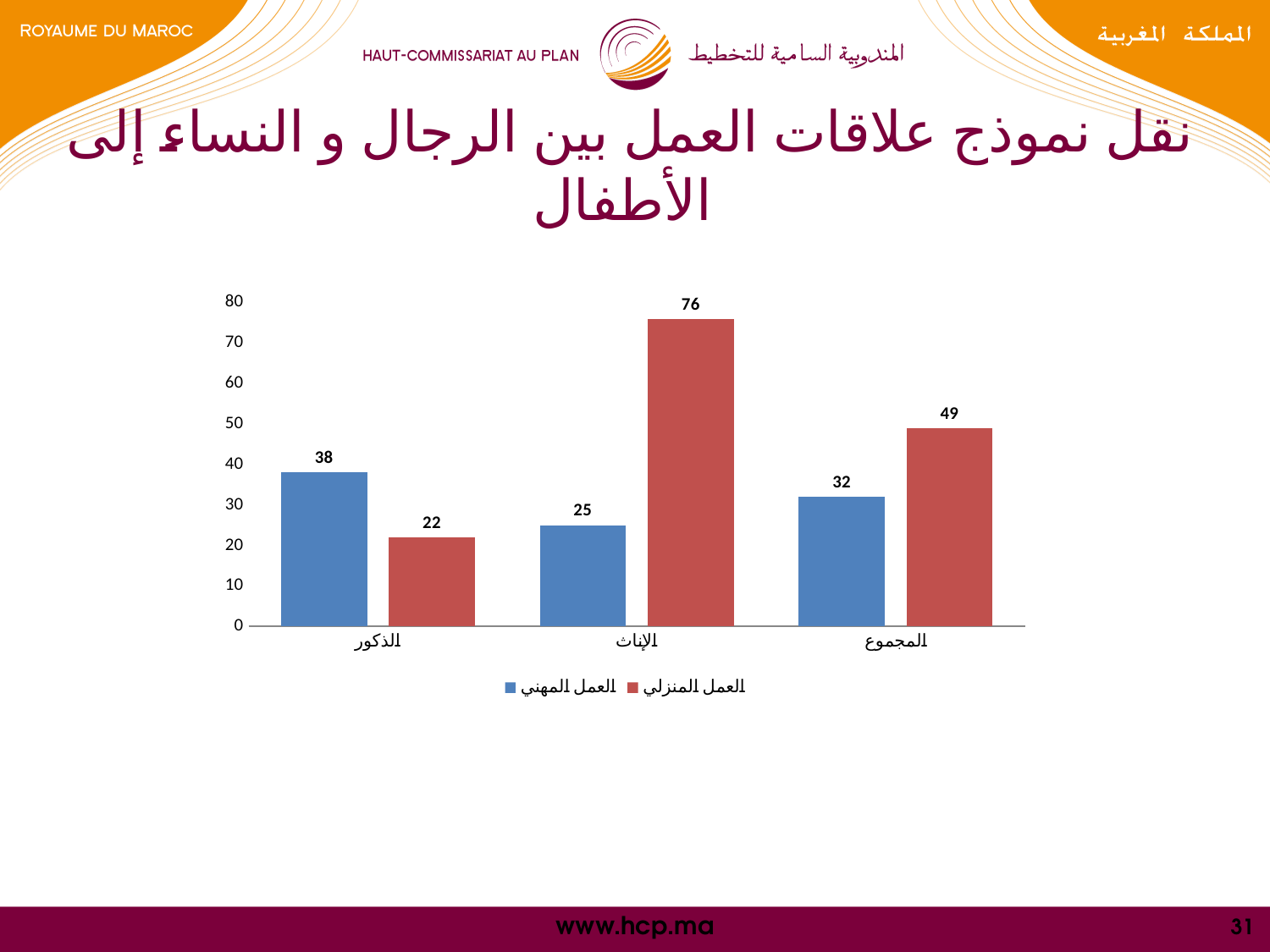

# نقل نموذج علاقات العمل بين الرجال و النساء إلى الأطفال

### Chart

| Category | العمل المهني | العمل المنزلي |
|---|---|---|
| الذكور | 38.0 | 22.0 |
| الإناث | 25.0 | 76.0 |
| المجموع | 32.0 | 49.0 |
31